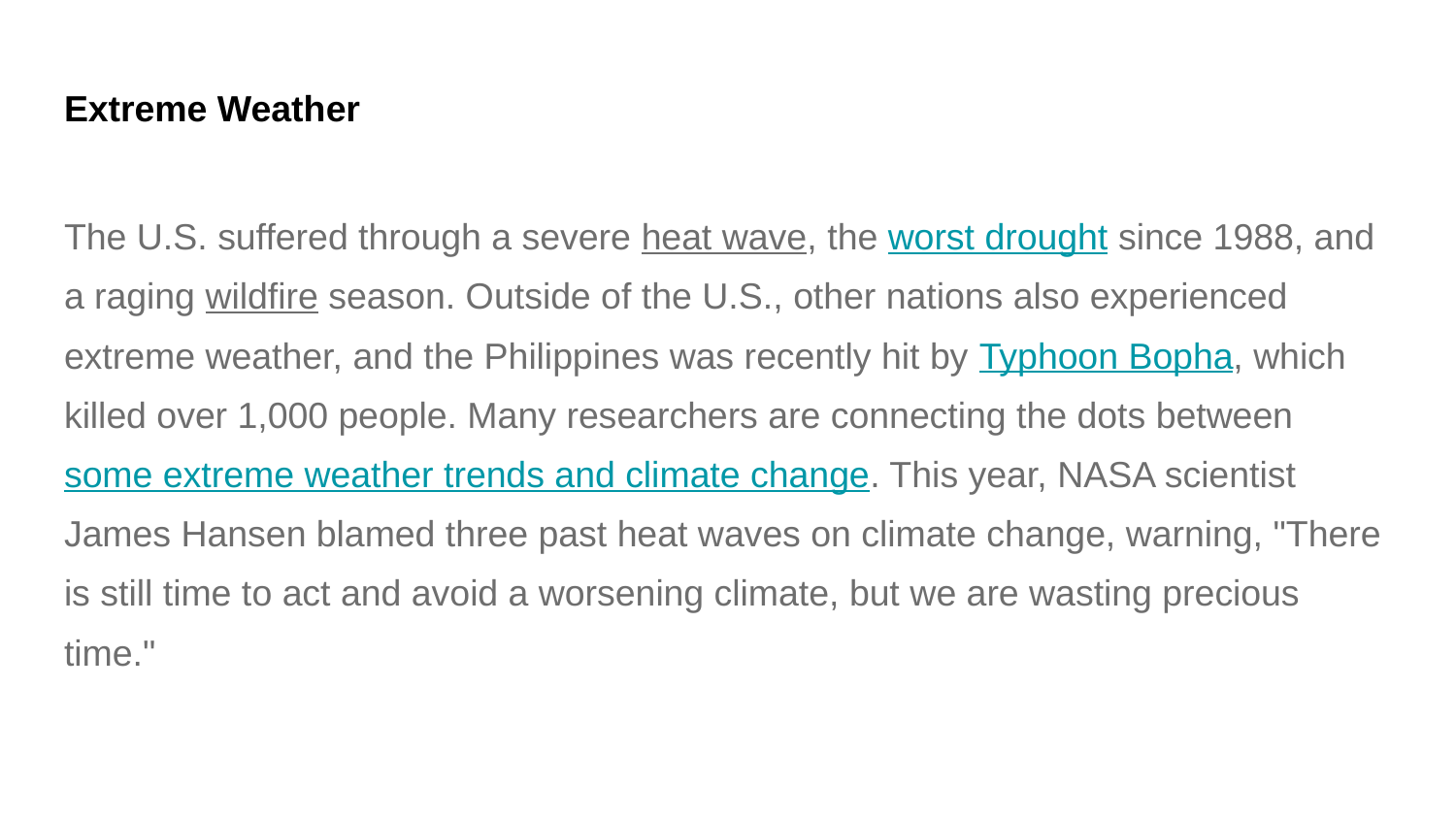

# Extreme Weather
The U.S. suffered through a severe heat wave, the worst drought since 1988, and a raging wildfire season. Outside of the U.S., other nations also experienced extreme weather, and the Philippines was recently hit by Typhoon Bopha, which killed over 1,000 people. Many researchers are connecting the dots between some extreme weather trends and climate change. This year, NASA scientist James Hansen blamed three past heat waves on climate change, warning, "There is still time to act and avoid a worsening climate, but we are wasting precious time."